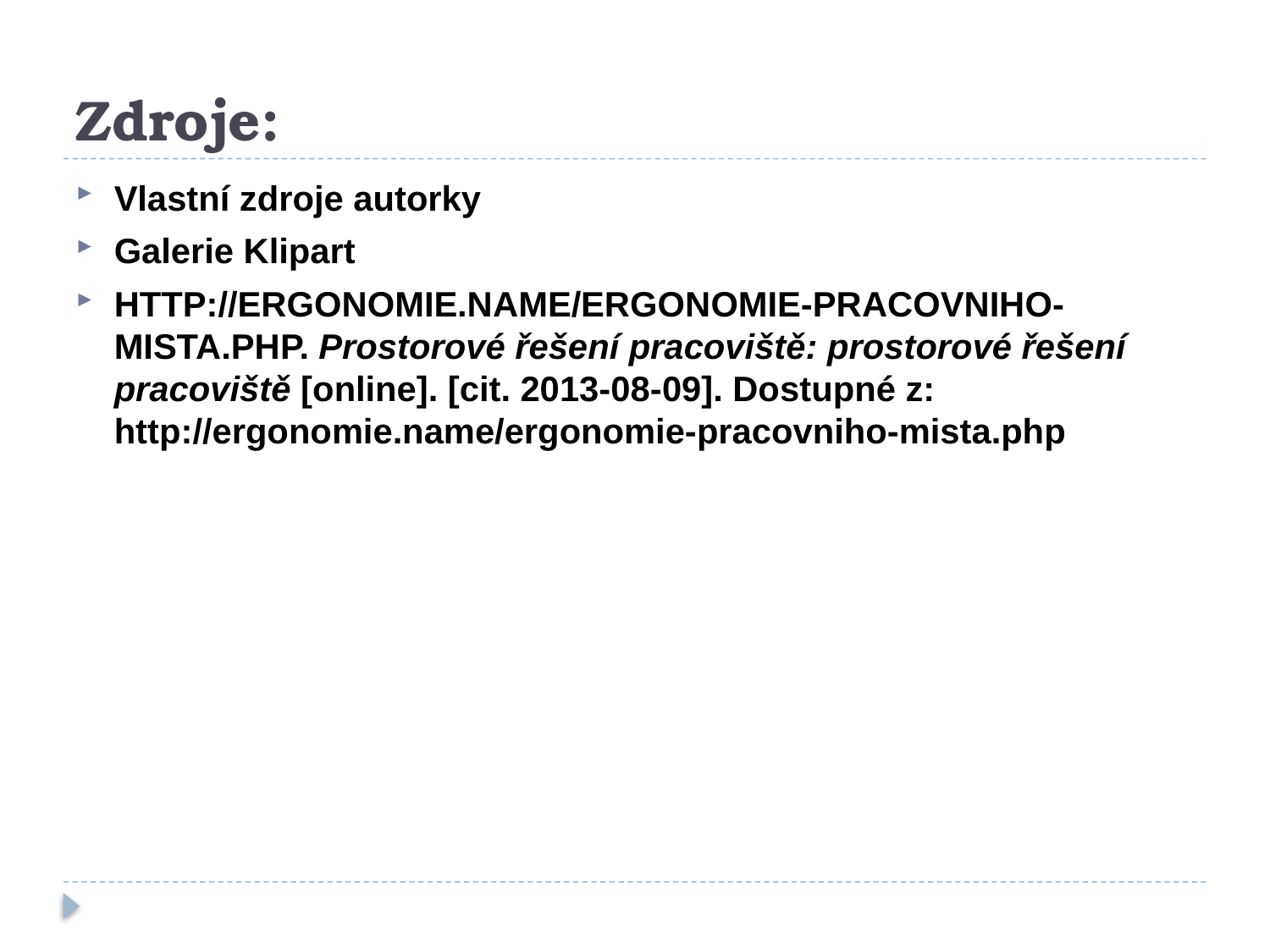

# Zdroje:
Vlastní zdroje autorky
Galerie Klipart
HTTP://ERGONOMIE.NAME/ERGONOMIE-PRACOVNIHO-MISTA.PHP. Prostorové řešení pracoviště: prostorové řešení pracoviště [online]. [cit. 2013-08-09]. Dostupné z: http://ergonomie.name/ergonomie-pracovniho-mista.php